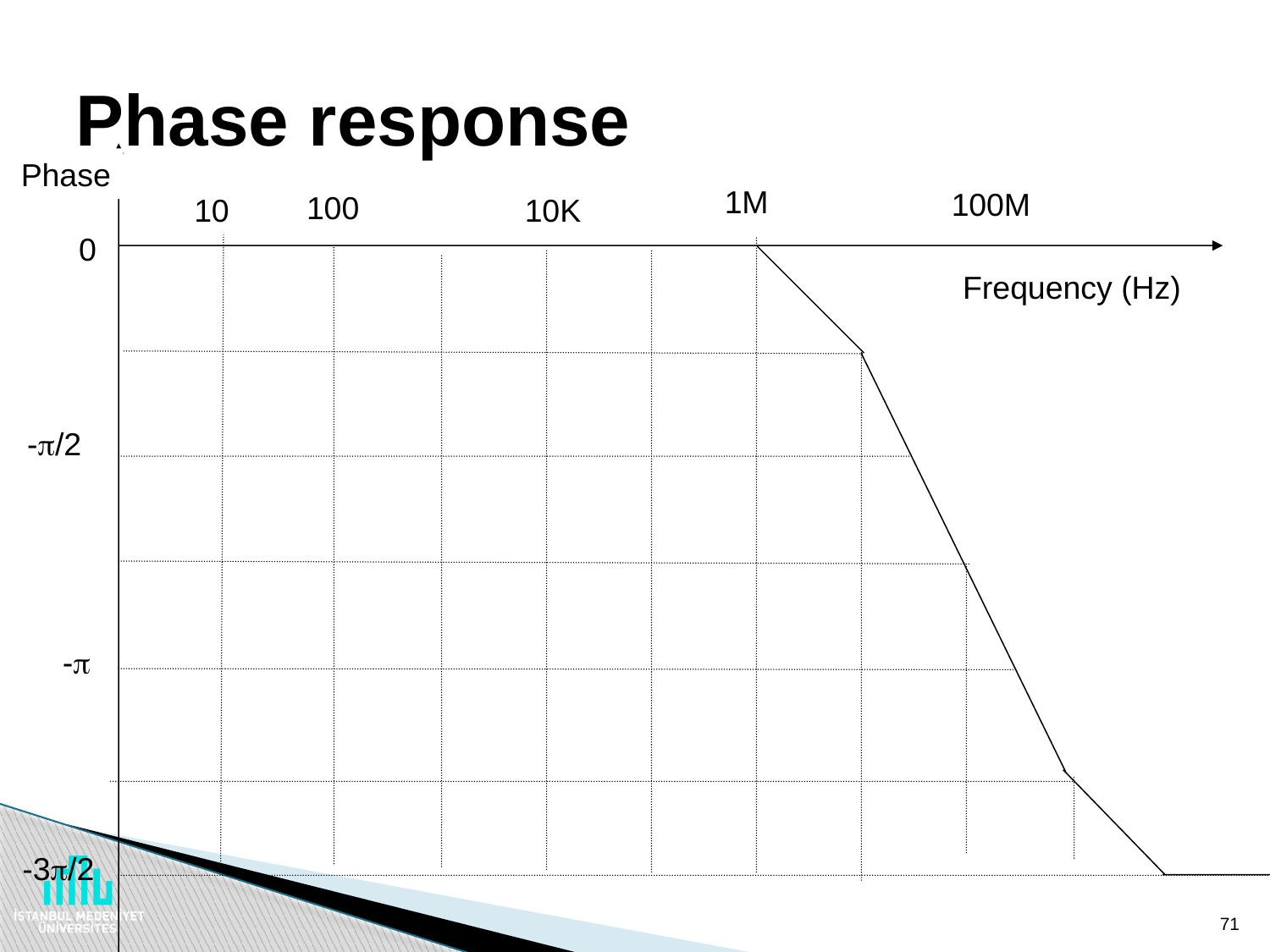

# Phase response

Phase
1M
100M
100
10K
10
0
-π/2
-π
-3π/2

Frequency (Hz)

71